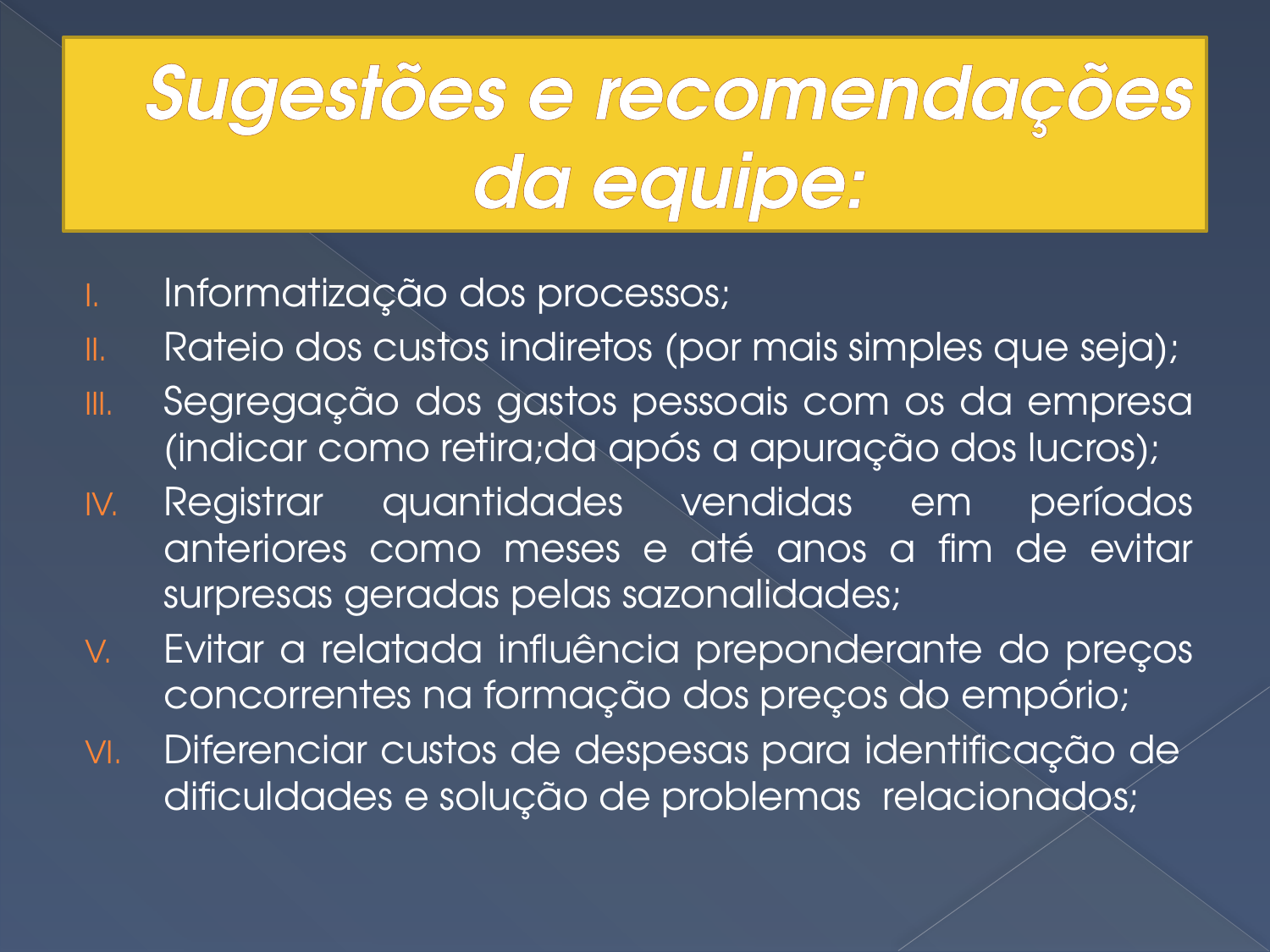

# Sugestões e recomendações da equipe:
Informatização dos processos;
Rateio dos custos indiretos (por mais simples que seja);
Segregação dos gastos pessoais com os da empresa (indicar como retira;da após a apuração dos lucros);
Registrar quantidades vendidas em períodos anteriores como meses e até anos a fim de evitar surpresas geradas pelas sazonalidades;
Evitar a relatada influência preponderante do preços concorrentes na formação dos preços do empório;
Diferenciar custos de despesas para identificação de  dificuldades e solução de problemas  relacionados;